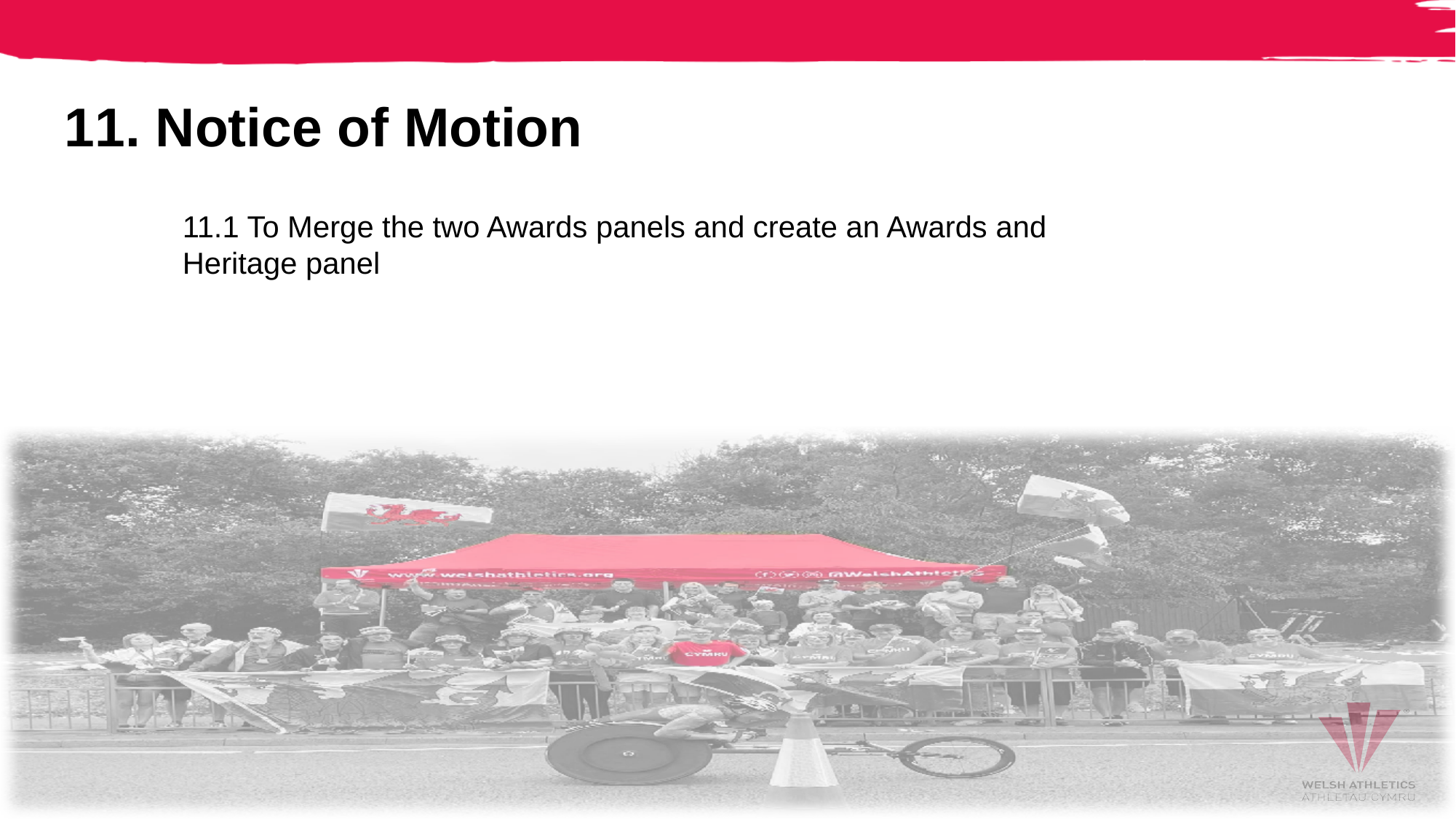

# 11. Notice of Motion
11.1 To Merge the two Awards panels and create an Awards and Heritage panel